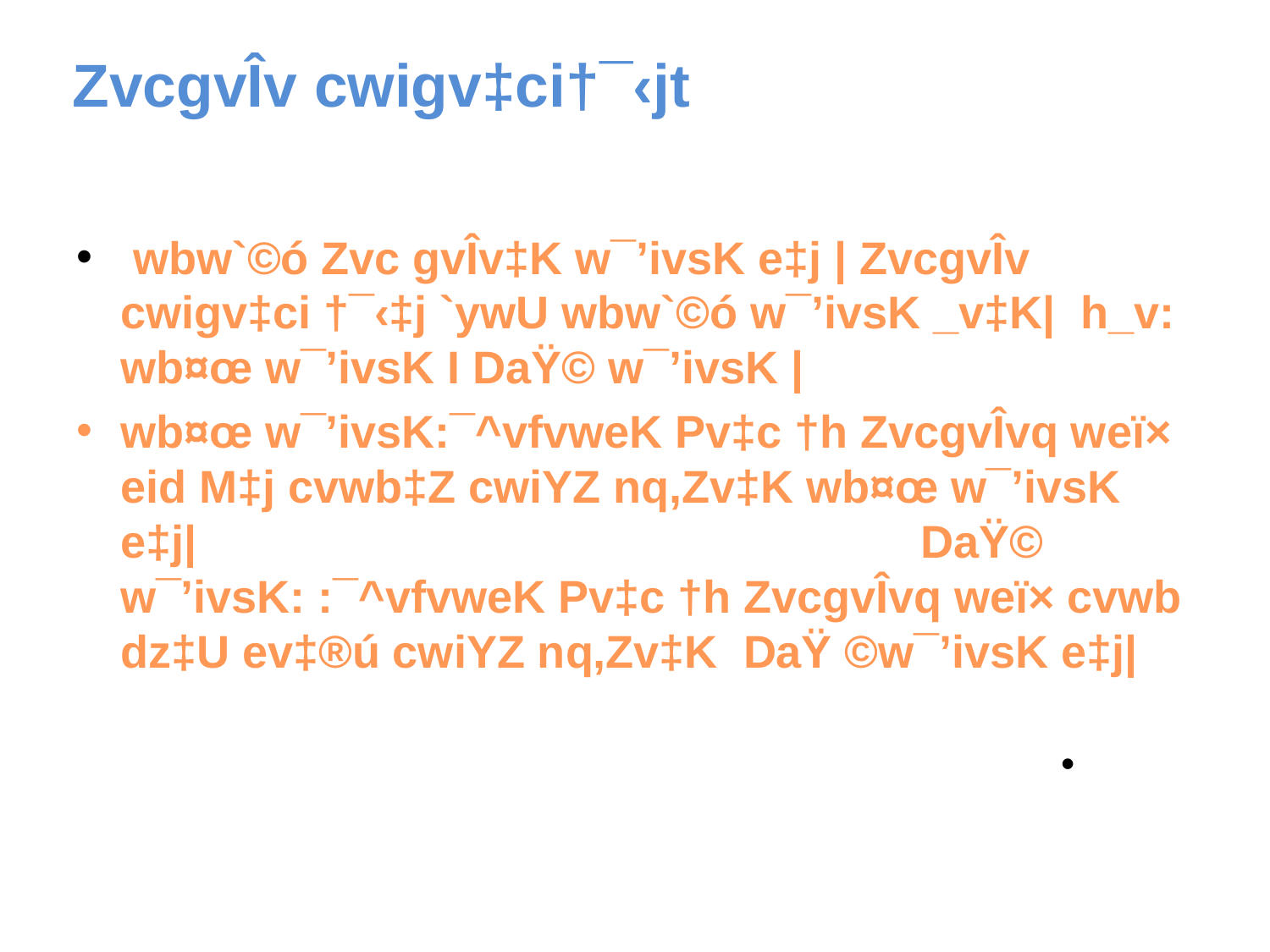

# ZvcgvÎv cwigv‡ci†¯‹jt
 wbw`©ó Zvc gvÎv‡K w¯’ivsK e‡j | ZvcgvÎv cwigv‡ci †¯‹‡j `ywU wbw`©ó w¯’ivsK _v‡K|  h_v: wb¤œ w¯’ivsK I DaŸ© w¯’ivsK |
wb¤œ w¯’ivsK:¯^vfvweK Pv‡c †h ZvcgvÎvq weï× eid M‡j cvwb‡Z cwiYZ nq,Zv‡K wb¤œ w¯’ivsK e‡j|                                                         DaŸ© w¯’ivsK: :¯^vfvweK Pv‡c †h ZvcgvÎvq weï× cvwb dz‡U ev‡®ú cwiYZ nq,Zv‡K  DaŸ ©w¯’ivsK e‡j|